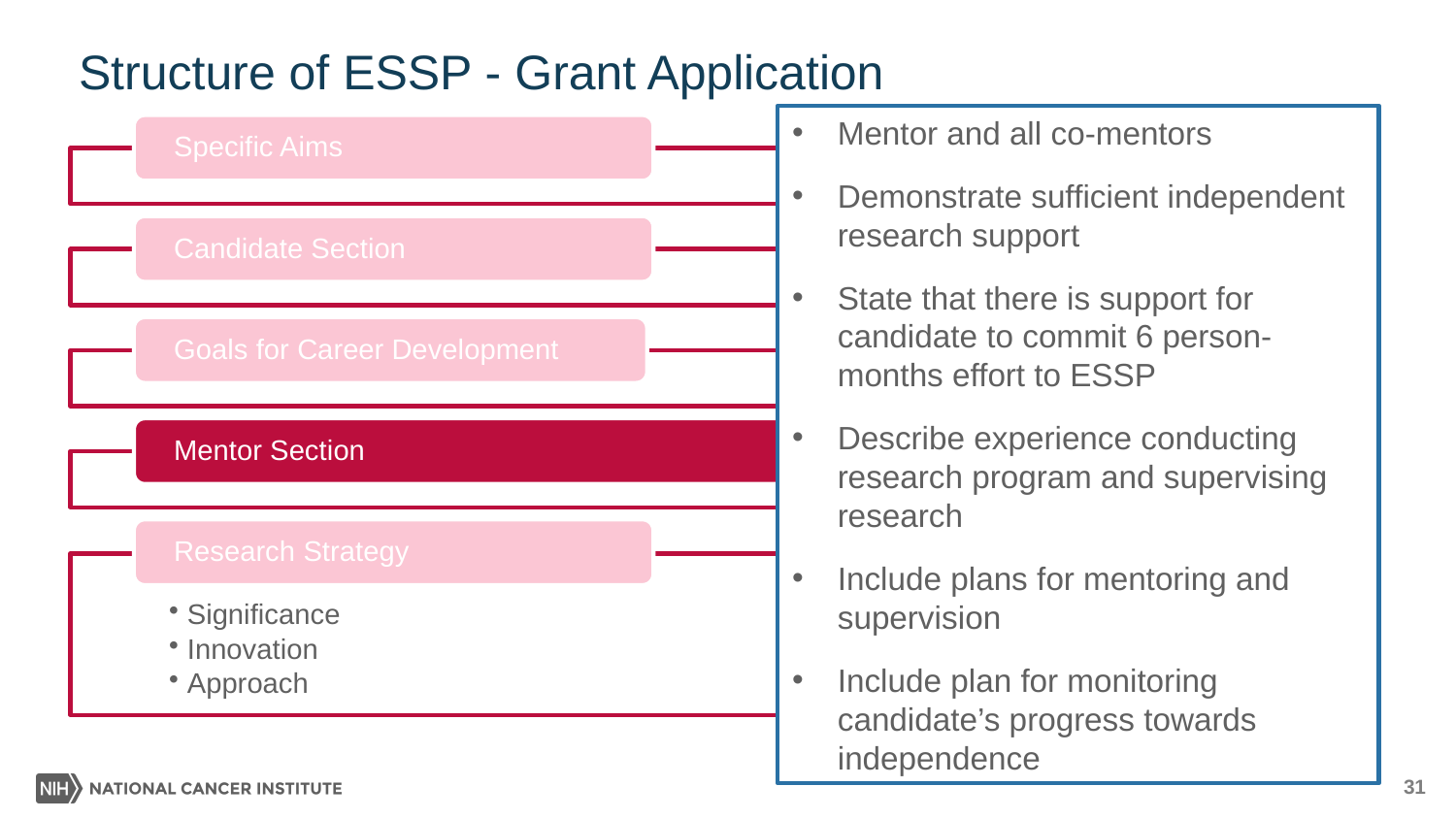

# Structure of ESSP - Grant Application
Mentor and all co-mentors
Demonstrate sufficient independent research support
State that there is support for candidate to commit 6 person-months effort to ESSP
Describe experience conducting research program and supervising research
Include plans for mentoring and supervision
Include plan for monitoring candidate’s progress towards independence
Specific Aims
Candidate Section
Goals for Career Development
Mentor Section
Significance
Innovation
Approach
Research Strategy